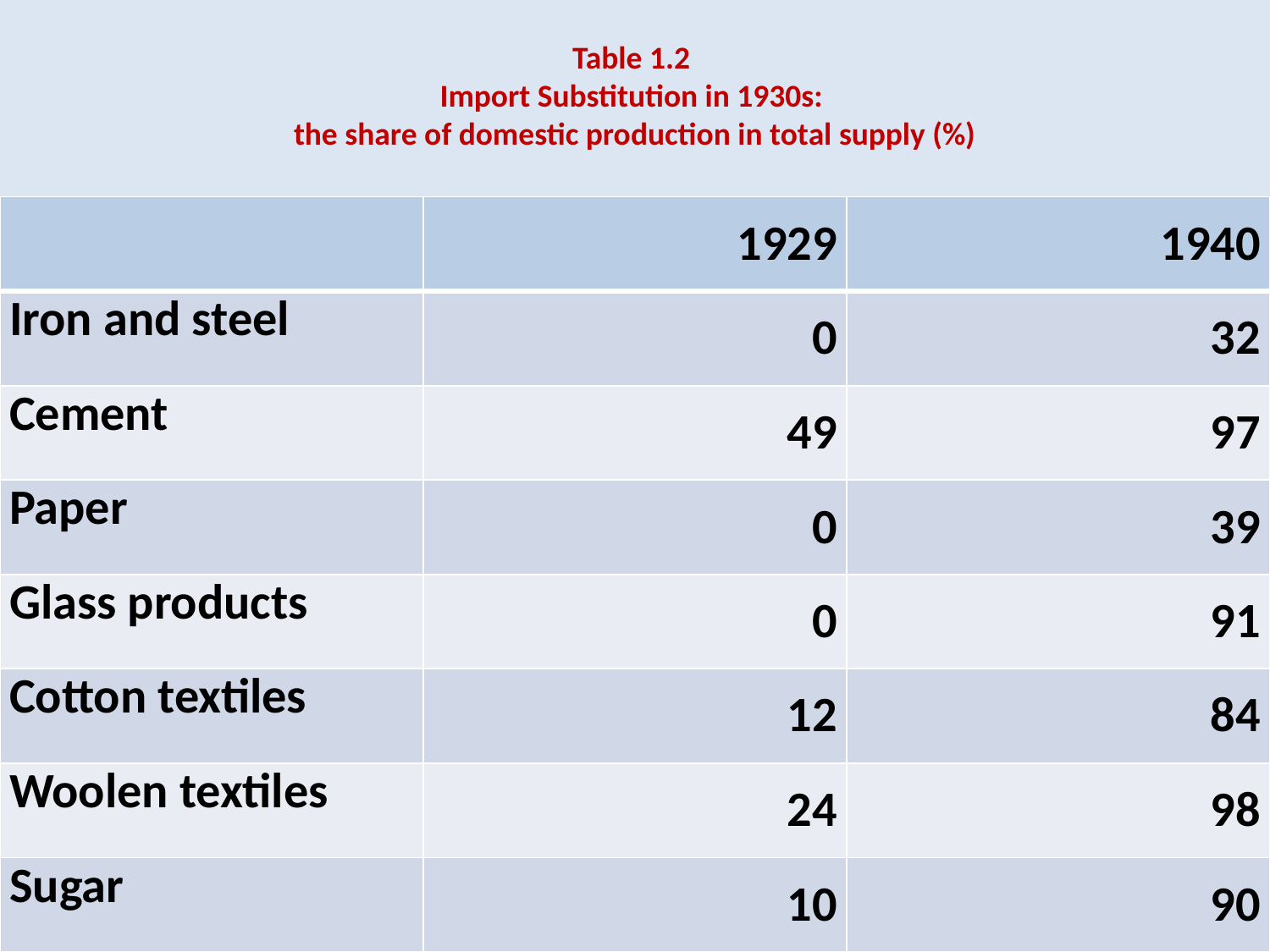

# Table 1.2 Import Substitution in 1930s: the share of domestic production in total supply (%)
|  | 1929 | 1940 |
| --- | --- | --- |
| Iron and steel | 0 | 32 |
| Cement | 49 | 97 |
| Paper | 0 | 39 |
| Glass products | 0 | 91 |
| Cotton textiles | 12 | 84 |
| Woolen textiles | 24 | 98 |
| Sugar | 10 | 90 |
93